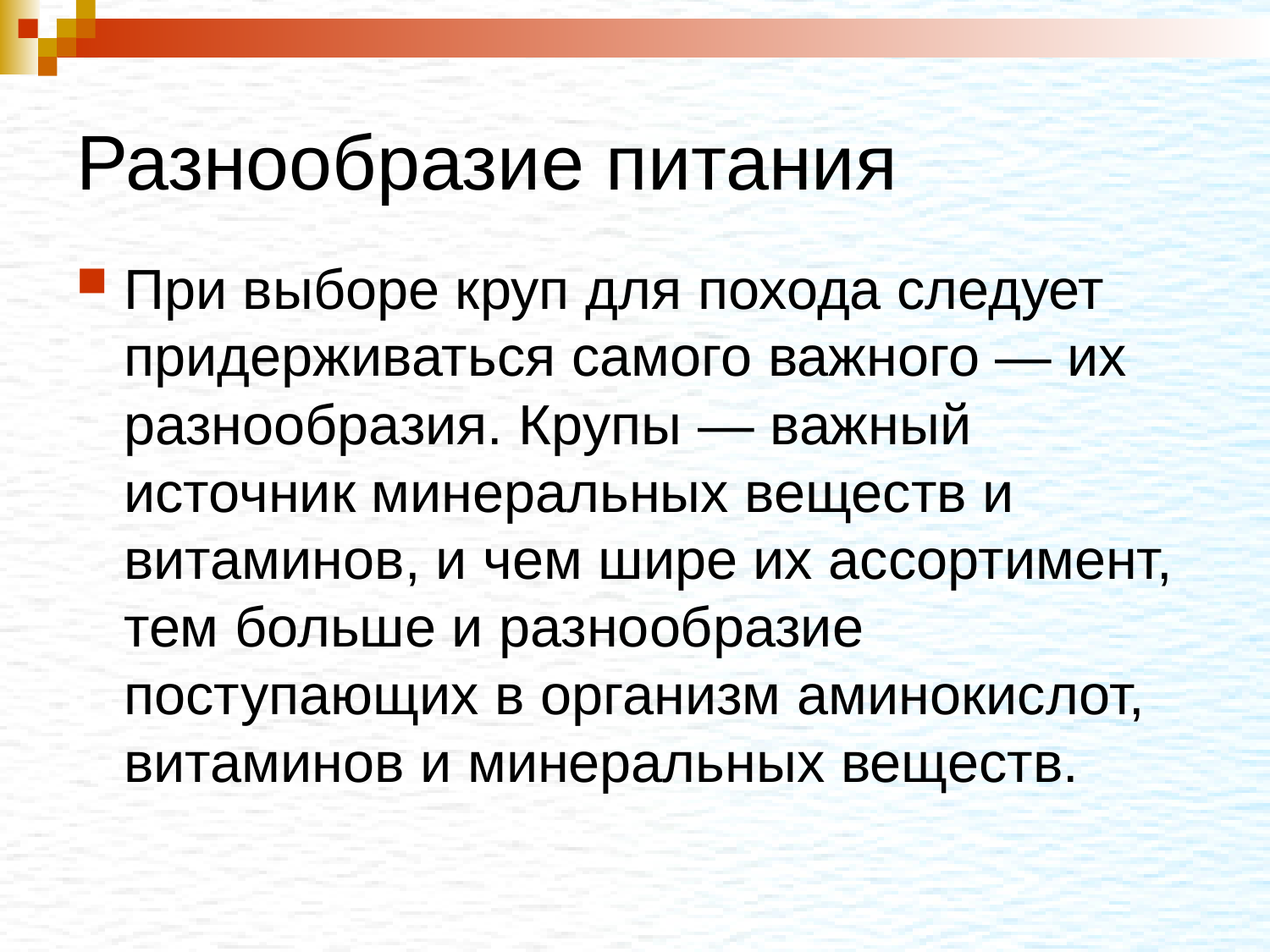

# Разнообразие питания
При выборе круп для похода следует придерживаться самого важного — их разнообразия. Крупы — важный источник минеральных веществ и витаминов, и чем шире их ассортимент, тем больше и разнообразие поступающих в организм аминокислот, витаминов и минеральных веществ.